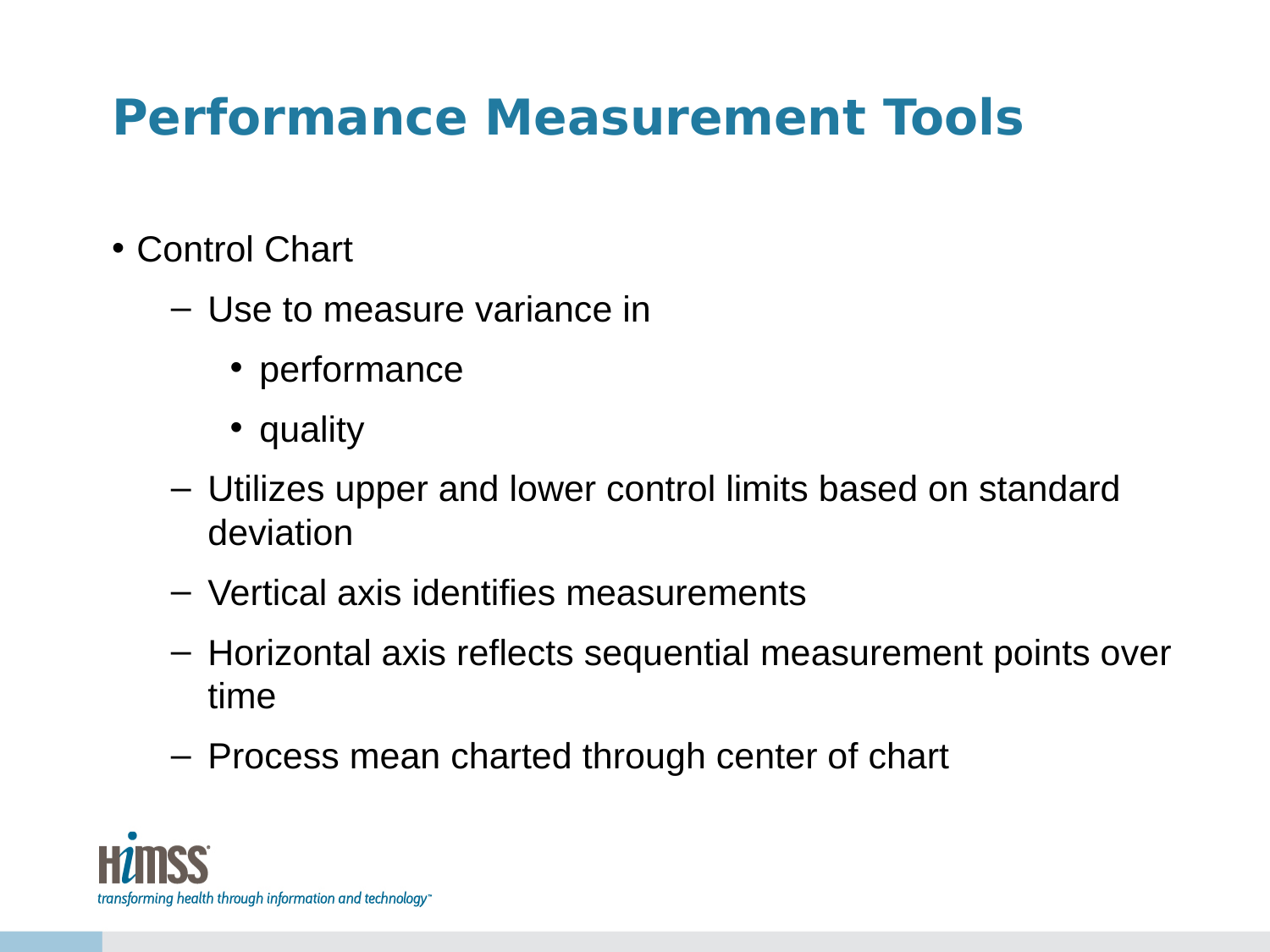

# Performance Measurement Tools
Control Chart
Use to measure variance in
performance
quality
Utilizes upper and lower control limits based on standard deviation
Vertical axis identifies measurements
Horizontal axis reflects sequential measurement points over time
Process mean charted through center of chart